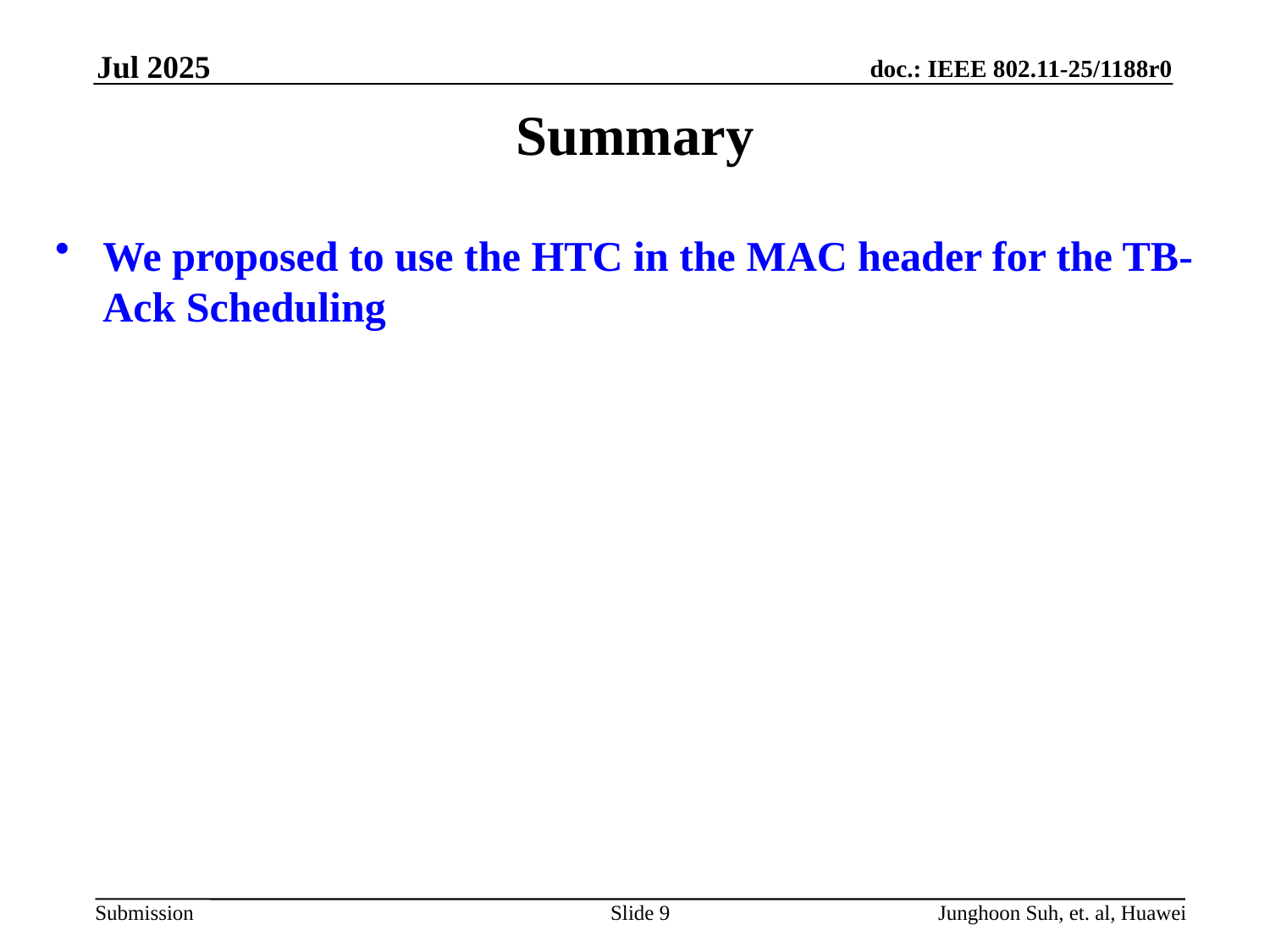

Jul 2025
# Summary
We proposed to use the HTC in the MAC header for the TB-Ack Scheduling
Slide 9
Junghoon Suh, et. al, Huawei